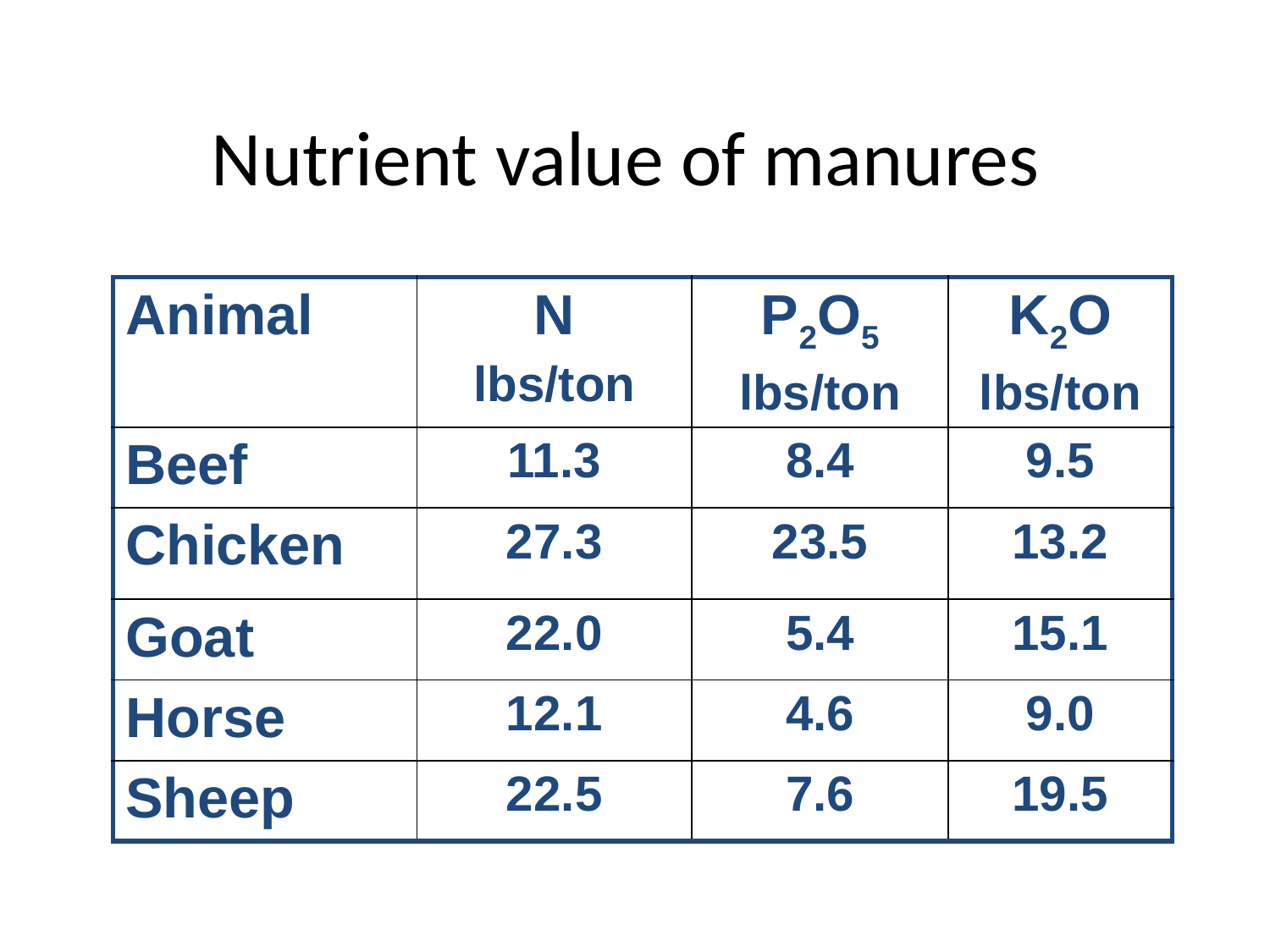

# Nutrient value of manures
| Animal | N lbs/ton | P2O5 lbs/ton | K2O lbs/ton |
| --- | --- | --- | --- |
| Beef | 11.3 | 8.4 | 9.5 |
| Chicken | 27.3 | 23.5 | 13.2 |
| Goat | 22.0 | 5.4 | 15.1 |
| Horse | 12.1 | 4.6 | 9.0 |
| Sheep | 22.5 | 7.6 | 19.5 |